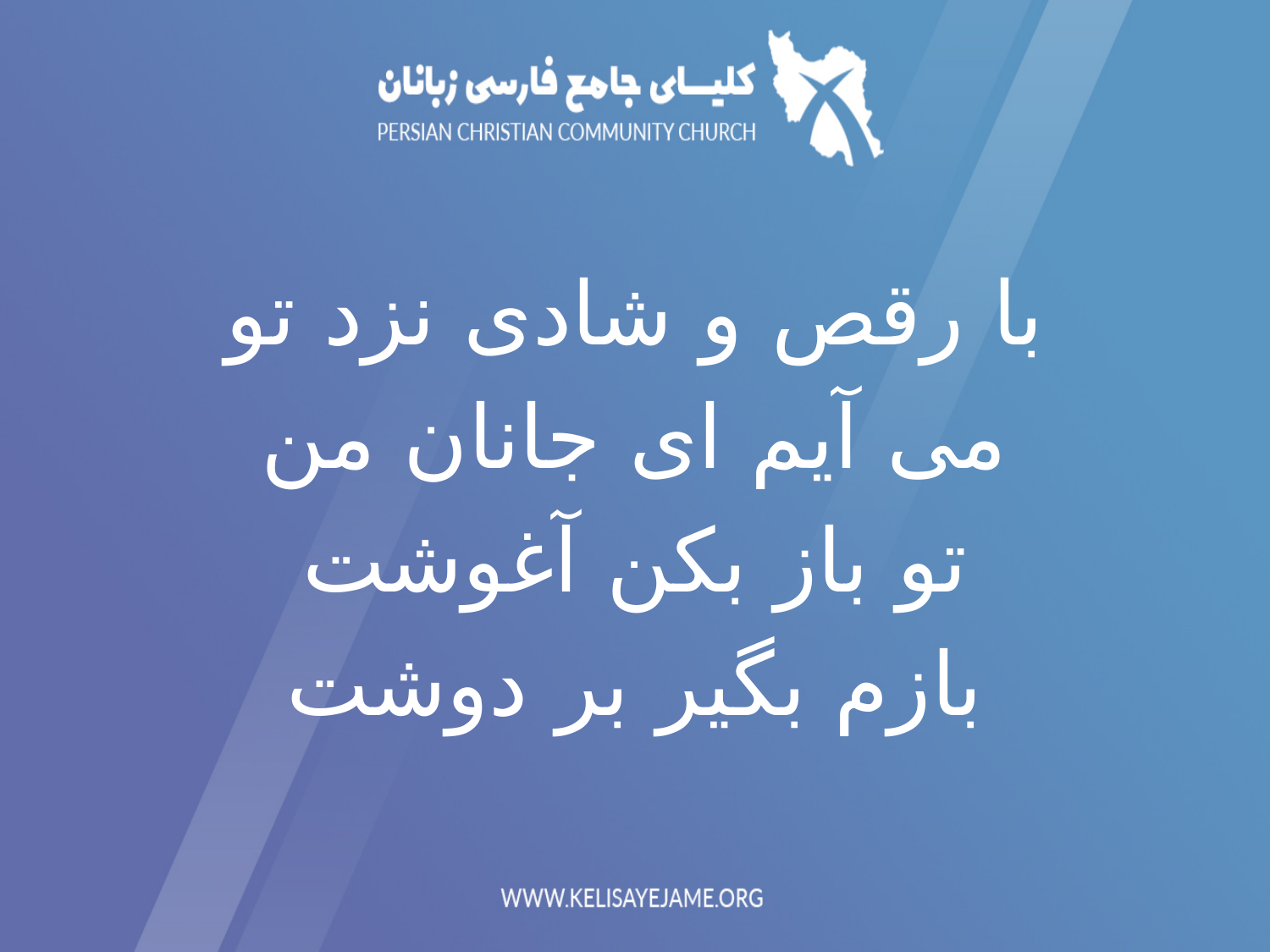

با رقص و شادی نزد تو
می آیم ای جانان من
تو باز بکن آغوشت
بازم بگیر بر دوشت